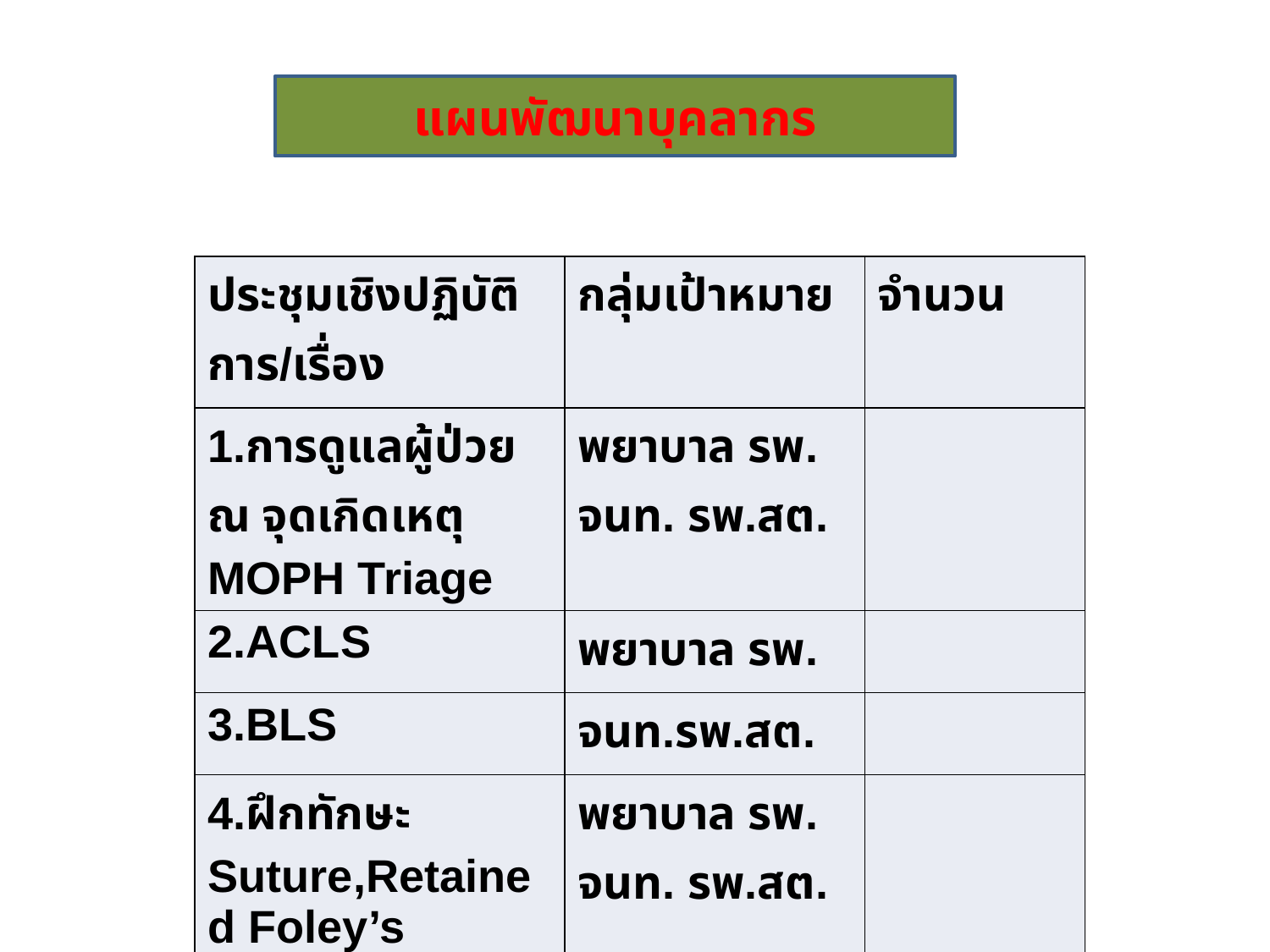

แผนพัฒนาบุคลากร
| ประชุมเชิงปฏิบัติการ/เรื่อง | กลุ่มเป้าหมาย | จำนวน |
| --- | --- | --- |
| 1.การดูแลผู้ป่วย ณ จุดเกิดเหตุ MOPH Triage | พยาบาล รพ. จนท. รพ.สต. |  |
| 2.ACLS | พยาบาล รพ. |  |
| 3.BLS | จนท.รพ.สต. |  |
| 4.ฝึกทักษะ Suture,Retained Foley’s cath,Retained NG tube | พยาบาล รพ. จนท. รพ.สต. |  |